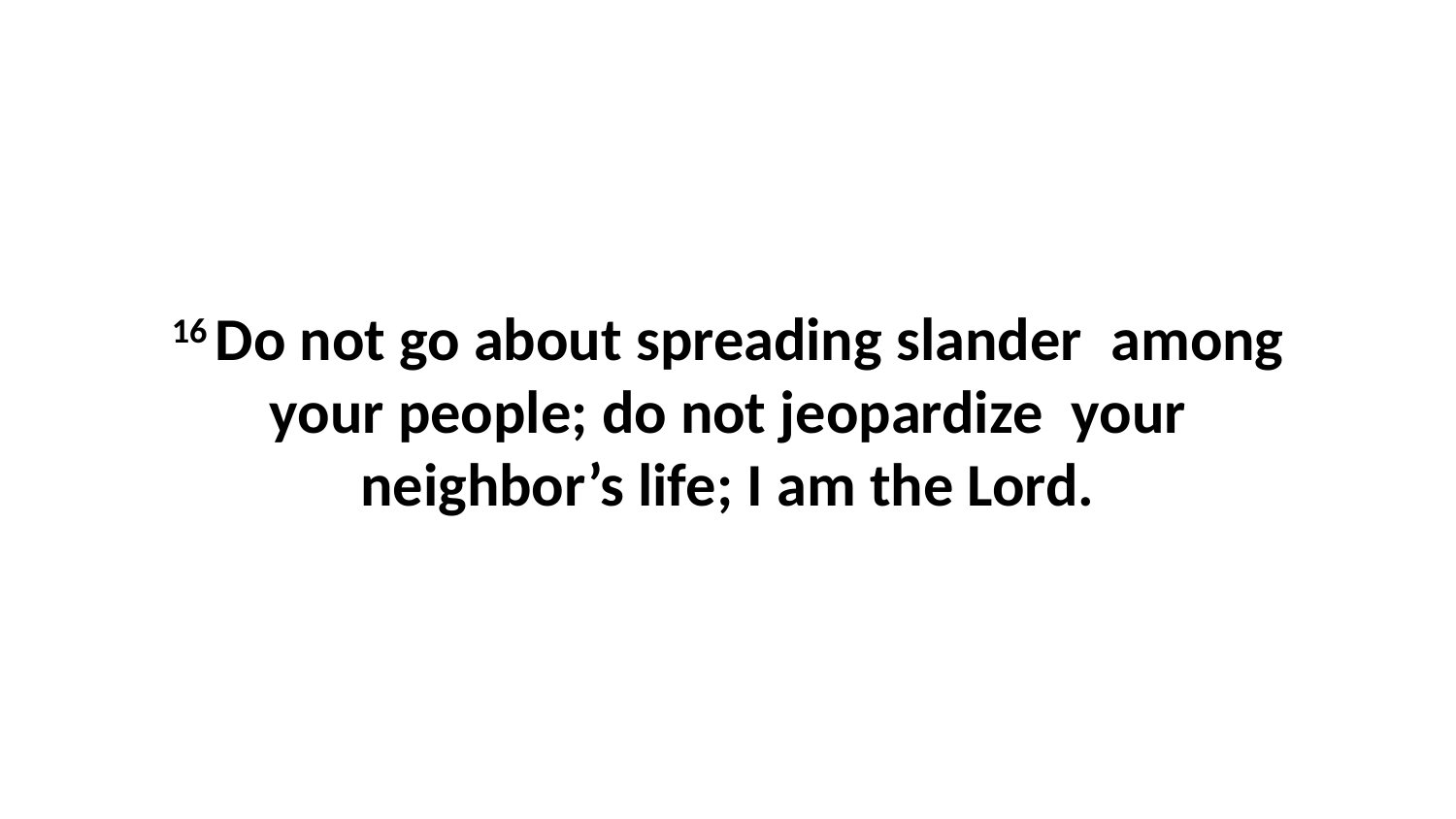

16 Do not go about spreading slander  among your people; do not jeopardize  your neighbor’s life; I am the Lord.